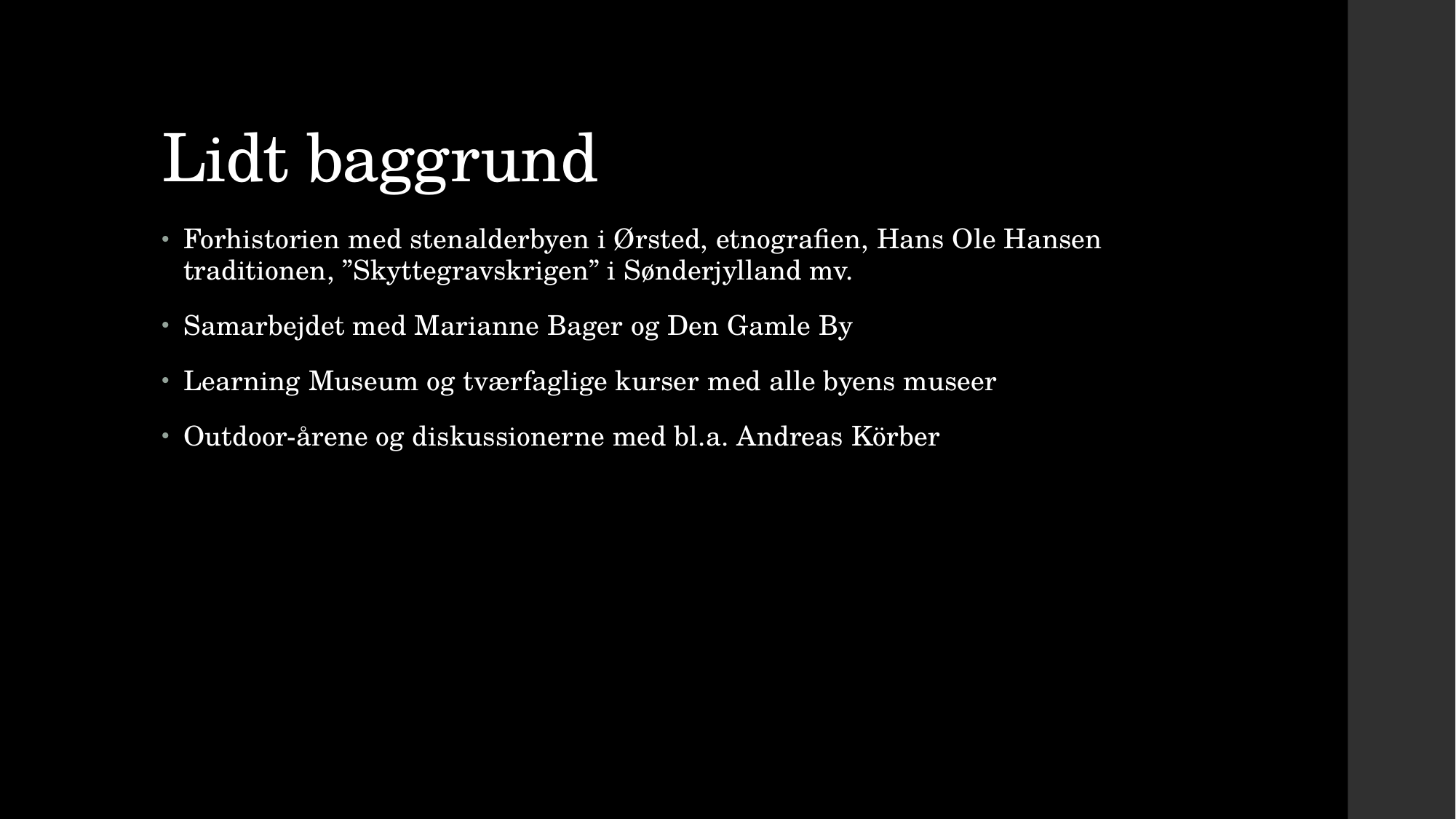

# Lidt baggrund
Forhistorien med stenalderbyen i Ørsted, etnografien, Hans Ole Hansen traditionen, ”Skyttegravskrigen” i Sønderjylland mv.
Samarbejdet med Marianne Bager og Den Gamle By
Learning Museum og tværfaglige kurser med alle byens museer
Outdoor-årene og diskussionerne med bl.a. Andreas Körber